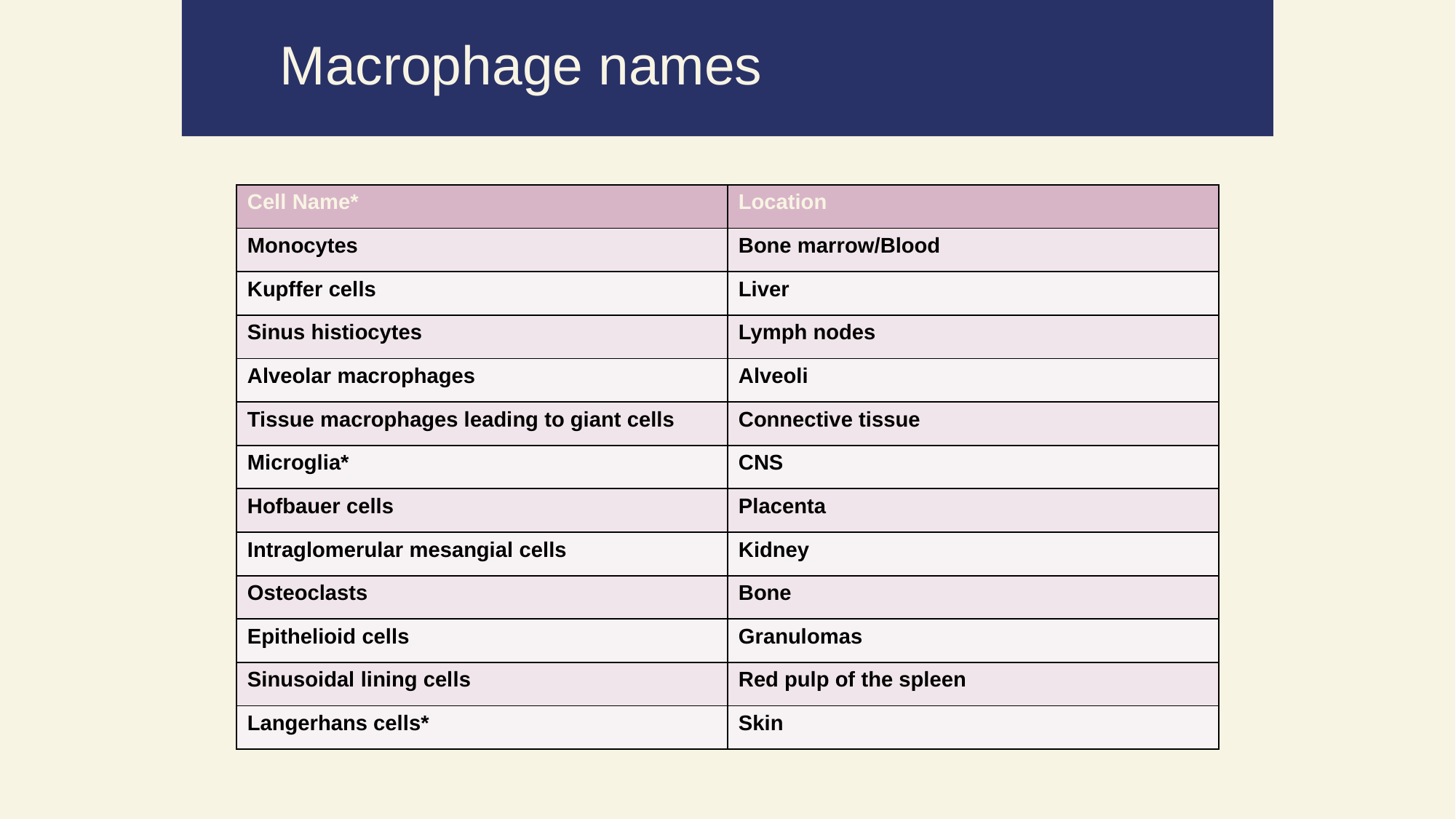

Macrophage names
| Cell Name\* | Location |
| --- | --- |
| Monocytes | Bone marrow/Blood |
| Kupffer cells | Liver |
| Sinus histiocytes | Lymph nodes |
| Alveolar macrophages | Alveoli |
| Tissue macrophages leading to giant cells | Connective tissue |
| Microglia\* | CNS |
| Hofbauer cells | Placenta |
| Intraglomerular mesangial cells | Kidney |
| Osteoclasts | Bone |
| Epithelioid cells | Granulomas |
| Sinusoidal lining cells | Red pulp of the spleen |
| Langerhans cells\* | Skin |